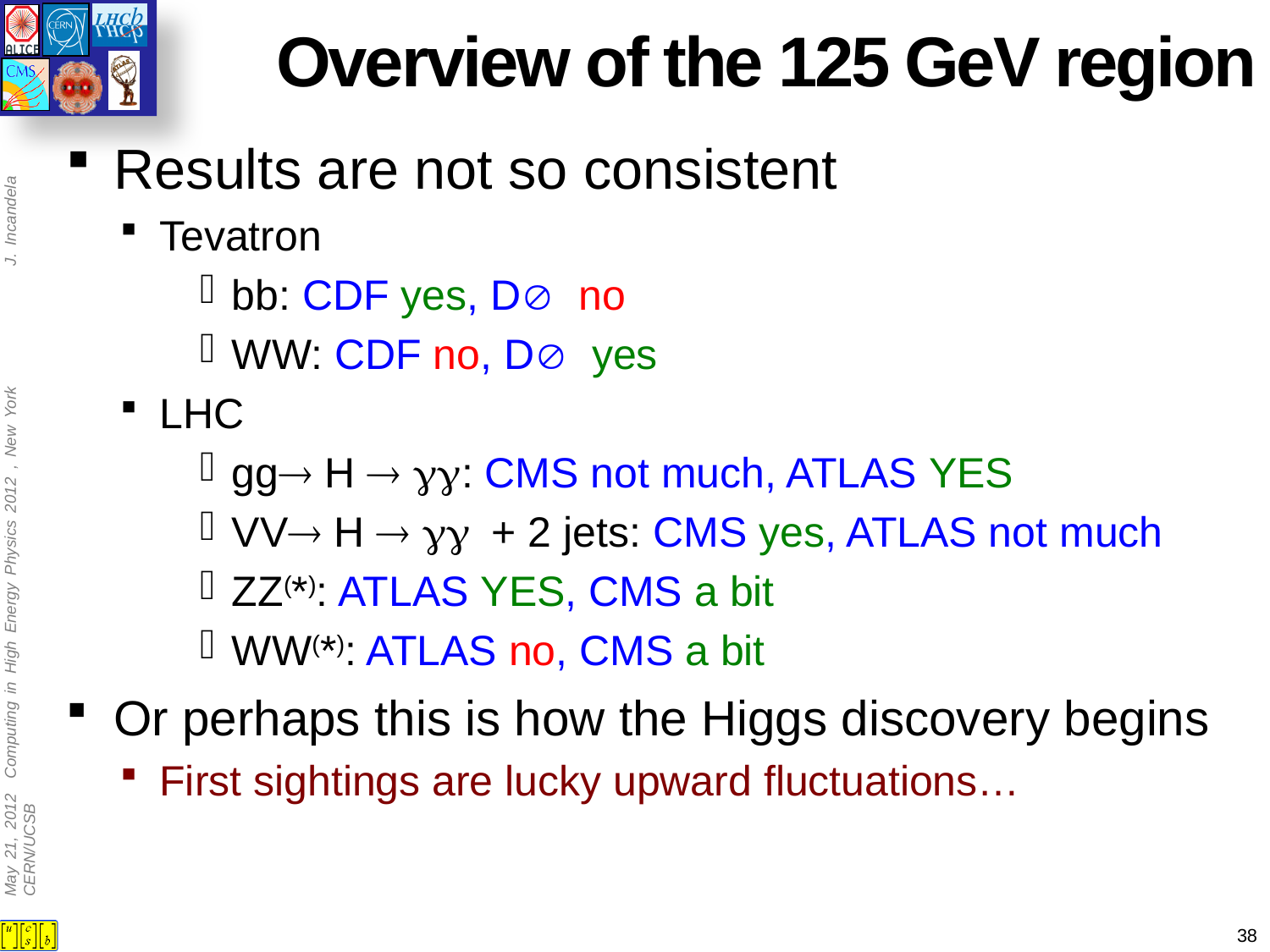

# Overview of the 125 GeV region
Results are not so consistent
Tevatron
bb: CDF yes, D∅  no
WW: CDF no, D∅  yes
LHC
gg→ H → γγ: CMS not much, ATLAS YES
VV→ H → γγ + 2 jets: CMS yes, ATLAS not much
ZZ(*): ATLAS YES, CMS a bit
WW(*): ATLAS no, CMS a bit
Or perhaps this is how the Higgs discovery begins
First sightings are lucky upward fluctuations…
38